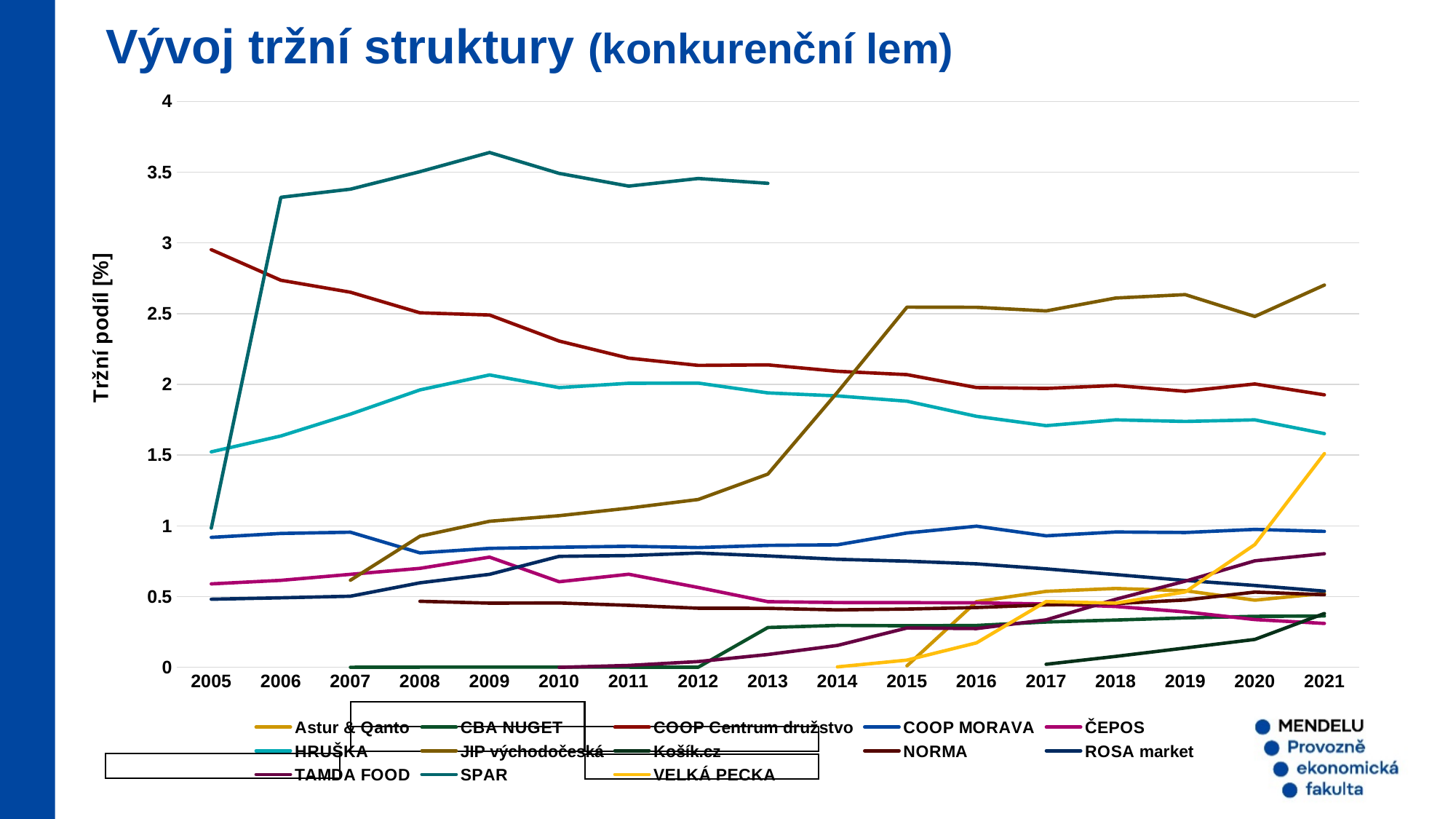

Vývoj tržní struktury (konkurenční lem)

### Chart

| Category | Astur & Qanto | CBA NUGET | COOP Centrum družstvo | COOP MORAVA | ČEPOS | HRUŠKA | JIP východočeská | Košík.cz | NORMA | ROSA market | TAMDA FOOD | SPAR | VELKÁ PECKA |
|---|---|---|---|---|---|---|---|---|---|---|---|---|---|
| 2005 | None | None | 2.952675267 | 0.918818874 | 0.589924286 | 1.523337113 | None | None | None | 0.481375846 | None | 0.984203879 | None |
| 2006 | None | None | 2.736393039 | 0.946591873 | 0.614777957 | 1.635199248 | None | None | None | 0.491510631 | None | 3.322681164 | None |
| 2007 | None | 0.000469177 | 2.651804208 | 0.955210888 | 0.657307081 | 1.789882626 | 0.615909012 | None | None | 0.50291089 | None | 3.380247253 | None |
| 2008 | None | 0.001299287 | 2.506205245 | 0.809040368 | 0.699738119 | 1.961421965 | 0.9268961 | None | 0.466995449 | 0.597498192 | None | 3.50396271 | None |
| 2009 | None | 0.001495345 | 2.49087246 | 0.841055272 | 0.779015079 | 2.067235753 | 1.032357772 | None | 0.453790057 | 0.657545456 | None | 3.639566115 | None |
| 2010 | None | 0.001485701 | 2.306505554 | 0.848801684 | 0.605298962 | 1.977589862 | 1.071996801 | None | 0.455033739 | 0.784486988 | 0.000140985 | 3.491826223 | None |
| 2011 | None | 0.001426336 | 2.186084065 | 0.85587028 | 0.658178463 | 2.008278813 | 1.125440208 | None | 0.438211762 | 0.790180355 | 0.01365004 | 3.401852312 | None |
| 2012 | None | 0.000943792 | 2.134757692 | 0.846632421 | 0.564414539 | 2.009369096 | 1.186508336 | None | 0.41807675 | 0.807911537 | 0.040961931 | 3.455695846 | None |
| 2013 | None | 0.281698641 | 2.138331093 | 0.861949609 | 0.464213587 | 1.940210137 | 1.365947492 | None | 0.416963906 | 0.787554863 | 0.090641902 | 3.421523126 | None |
| 2014 | None | 0.296552998 | 2.092947639 | 0.866104756 | 0.457958806 | 1.918718985 | 1.94438315 | None | 0.406056246 | 0.76372348 | 0.154824364 | None | 0.0032925949052008113 |
| 2015 | 0.010656482 | 0.293881838 | 2.069384118 | 0.949721769 | 0.457632122 | 1.881444404 | 2.546289564 | None | 0.411784661 | 0.75048934 | 0.278071002 | None | 0.05123514110473008 |
| 2016 | 0.464370622 | 0.296014517 | 1.977950571 | 0.99786212 | 0.4560808 | 1.774510097 | 2.545195219 | None | 0.422804921 | 0.731623093 | 0.273853787 | None | 0.17320492405130977 |
| 2017 | 0.537097557 | 0.320382411 | 1.971754457 | 0.929685007 | 0.447951231 | 1.708562848 | 2.51963441 | 0.021588545 | 0.441471699 | 0.696108278 | 0.335505812 | None | 0.46503525422946534 |
| 2018 | 0.557440155 | 0.334323251 | 1.992586716 | 0.956622551 | 0.430036304 | 1.749699523 | 2.610925224 | 0.077392437 | 0.450767468 | 0.655584718 | 0.48133929 | None | 0.4540695406399931 |
| 2019 | 0.541579131 | 0.349556646 | 1.951244534 | 0.953113838 | 0.392177761 | 1.738277693 | 2.634868956 | 0.136971815 | 0.476136728 | 0.614386 | 0.609219172 | None | 0.5327313598284162 |
| 2020 | 0.474901664 | 0.360686693 | 2.003228389 | 0.974990777 | 0.337696041 | 1.749597288 | 2.480485144 | 0.19738852 | 0.531898322 | 0.578893373 | 0.752983378 | None | 0.8678606077090985 |
| 2021 | 0.523049161 | 0.363012967 | 1.926332855 | 0.960981332 | 0.310266513 | 1.651927397 | 2.702189823 | 0.380749262 | 0.513546033 | 0.538708977 | 0.803117466 | None | 1.5106459795828857 |